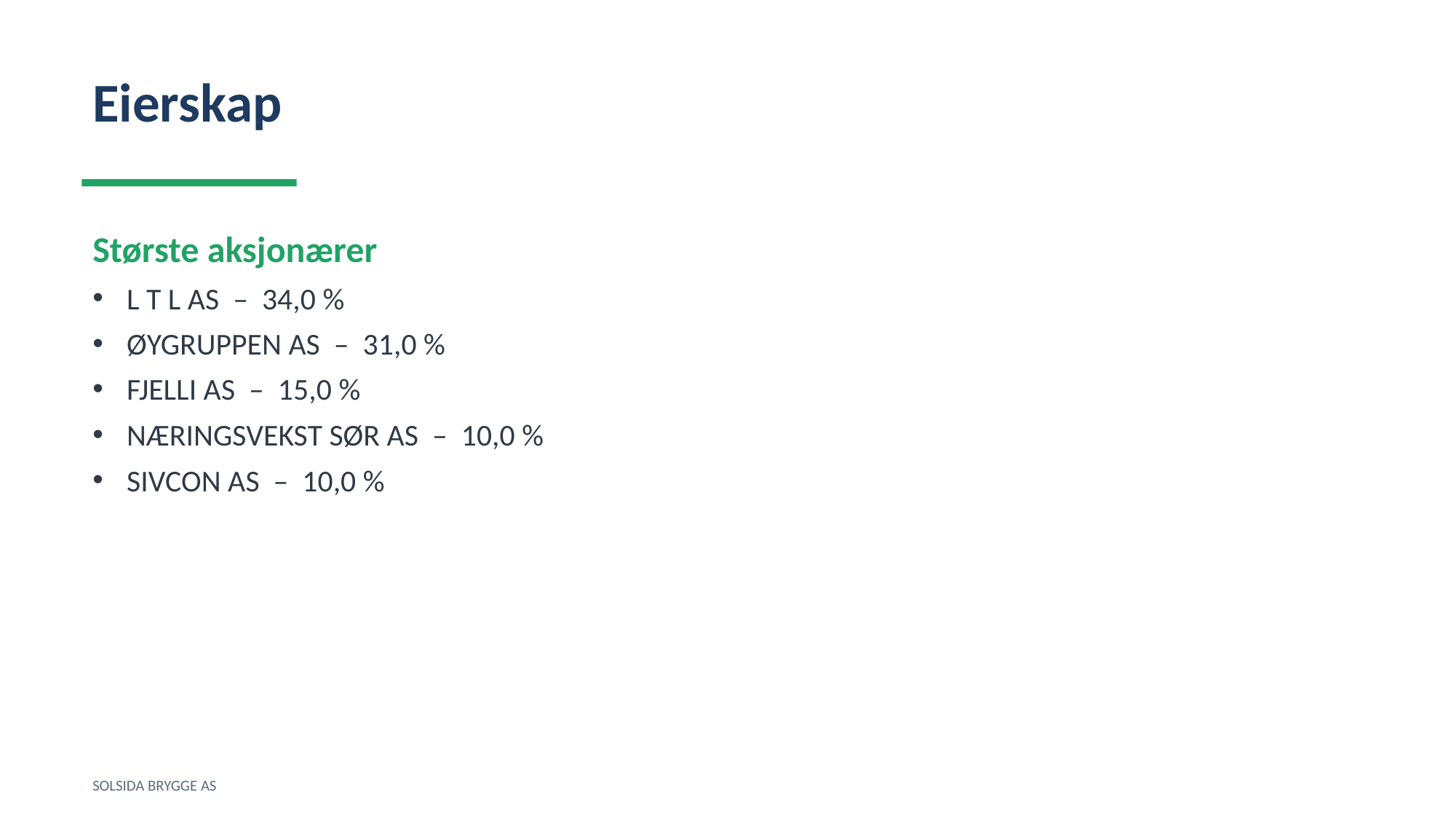

Eierskap

Største aksjonærer
L T L AS  –  34,0 %
ØYGRUPPEN AS  –  31,0 %
FJELLI AS  –  15,0 %
NÆRINGSVEKST SØR AS  –  10,0 %
SIVCON AS  –  10,0 %
SOLSIDA BRYGGE AS